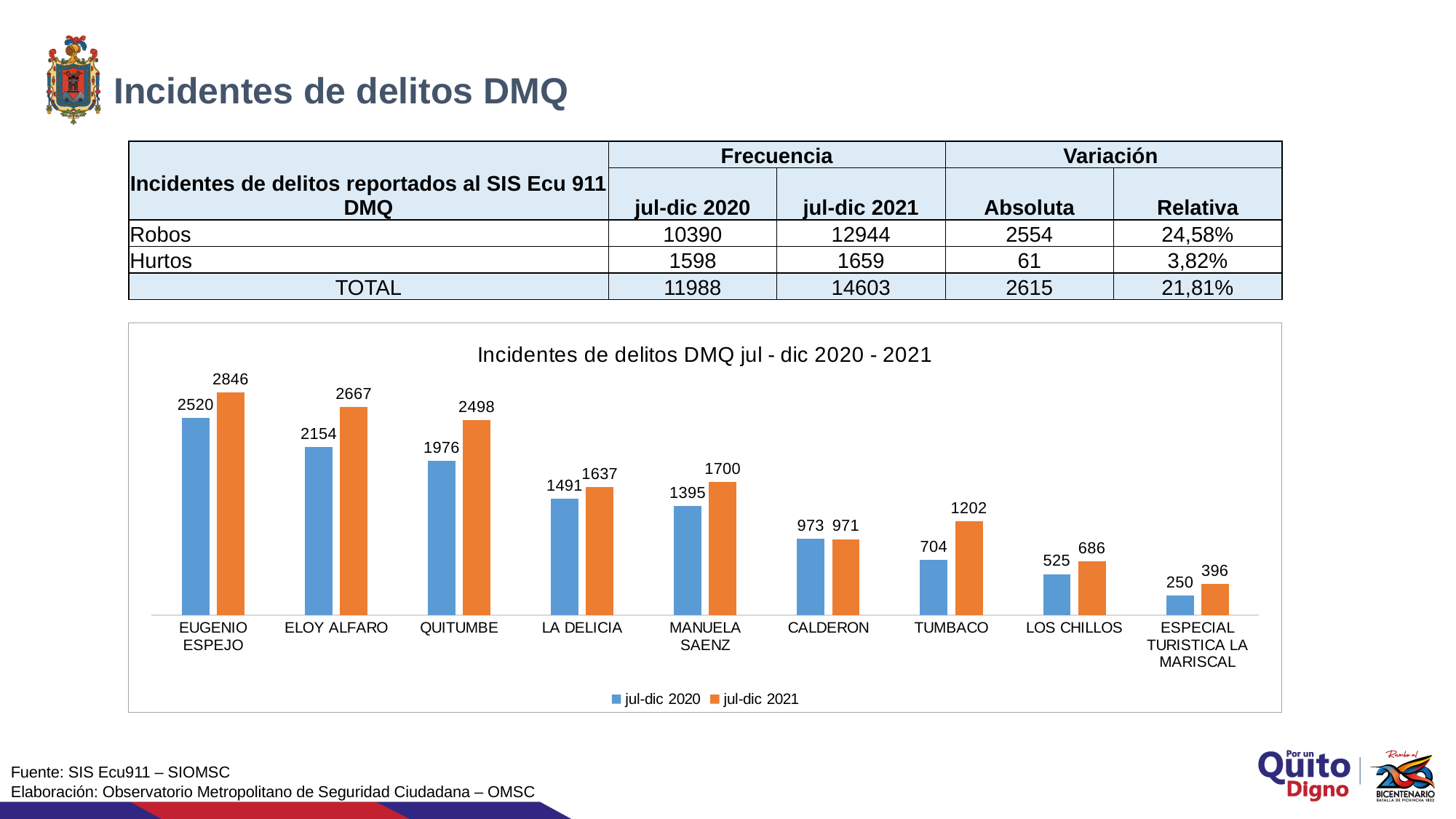

Incidentes de delitos DMQ
| Incidentes de delitos reportados al SIS Ecu 911 DMQ | Frecuencia |  | Variación |  |
| --- | --- | --- | --- | --- |
|  | jul-dic 2020 | jul-dic 2021 | Absoluta | Relativa |
| Robos | 10390 | 12944 | 2554 | 24,58% |
| Hurtos | 1598 | 1659 | 61 | 3,82% |
| TOTAL | 11988 | 14603 | 2615 | 21,81% |

### Chart: Incidentes de delitos DMQ jul - dic 2020 - 2021

| Category | jul-dic 2020 | jul-dic 2021 |
|---|---|---|
| EUGENIO ESPEJO | 2520.0 | 2846.0 |
| ELOY ALFARO | 2154.0 | 2667.0 |
| QUITUMBE | 1976.0 | 2498.0 |
| LA DELICIA | 1491.0 | 1637.0 |
| MANUELA SAENZ | 1395.0 | 1700.0 |
| CALDERON | 973.0 | 971.0 |
| TUMBACO | 704.0 | 1202.0 |
| LOS CHILLOS | 525.0 | 686.0 |
| ESPECIAL TURISTICA LA MARISCAL | 250.0 | 396.0 |
Fuente: SIS Ecu911 – SIOMSC
Elaboración: Observatorio Metropolitano de Seguridad Ciudadana – OMSC